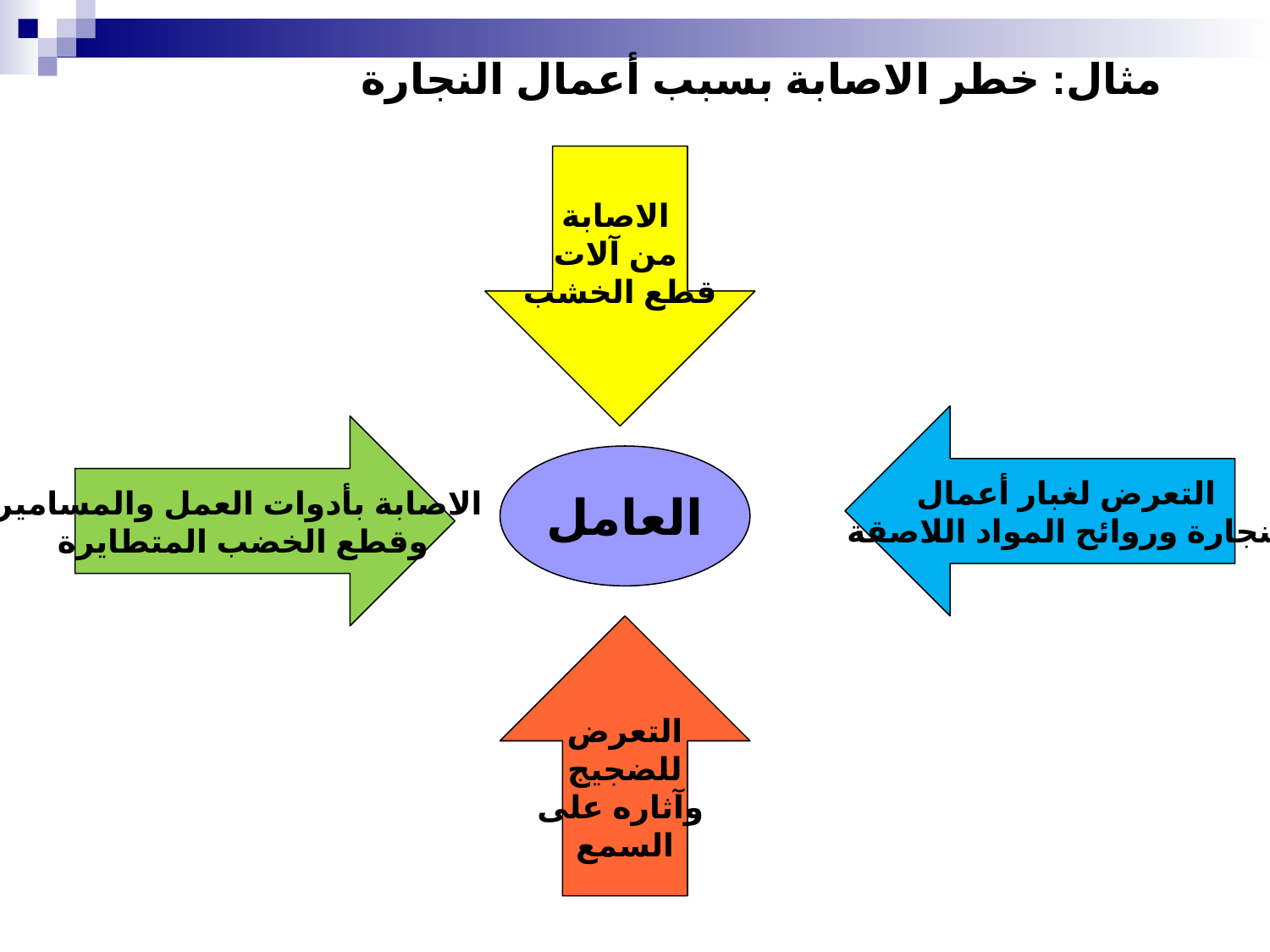

مثال: خطر الاصابة بسبب أعمال النجارة
الاصابة
من آلات
قطع الخشب
التعرض لغبار أعمال
 النجارة وروائح المواد اللاصقة
الاصابة بأدوات العمل والمسامير
 وقطع الخضب المتطايرة
العامل
التعرض
 للضجيج
وآثاره على
السمع